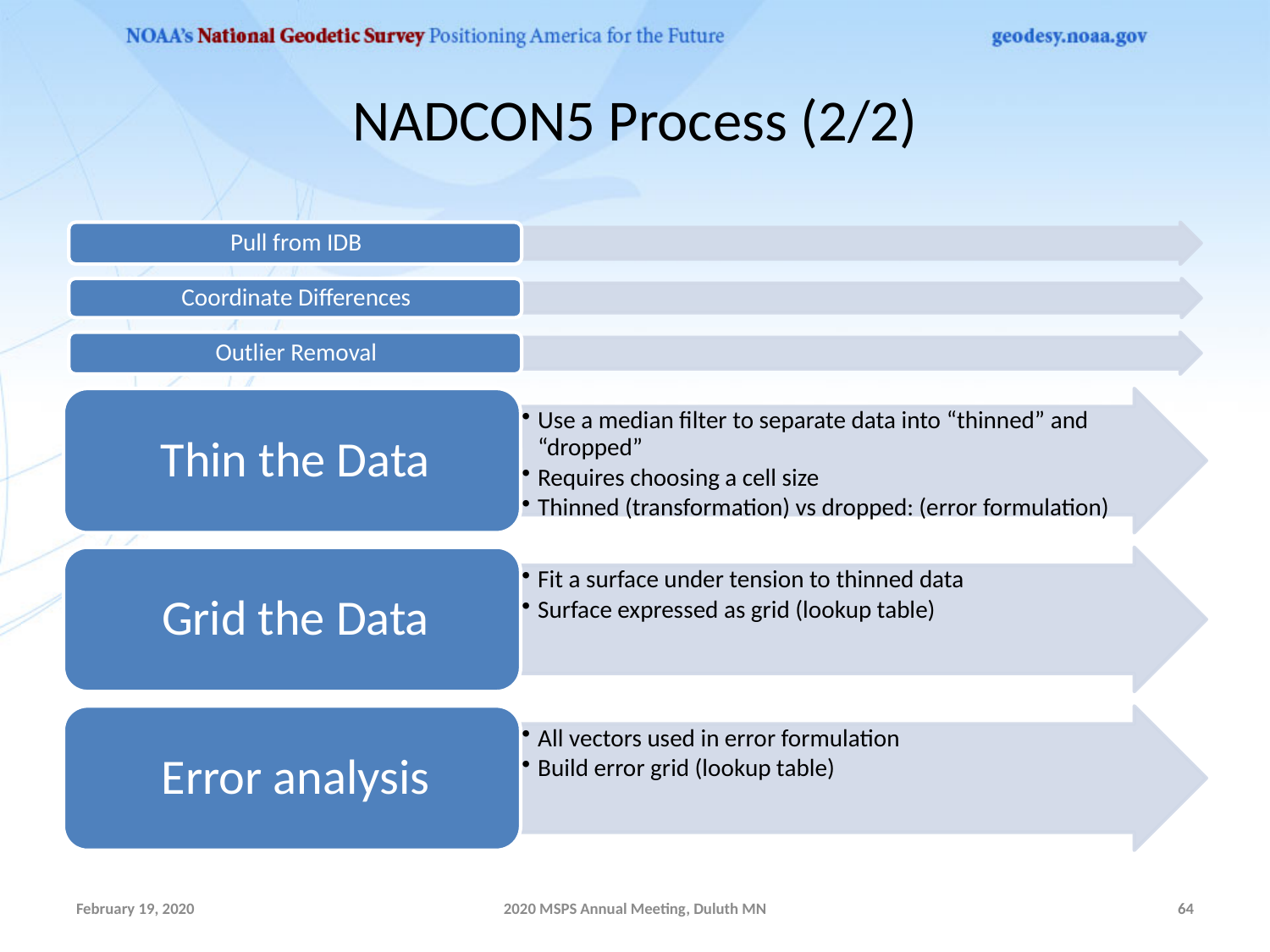

# NADCON5 Process (2/2)
Pull from IDB
Coordinate Differences
Outlier Removal
Use a median filter to separate data into “thinned” and “dropped”
Requires choosing a cell size
Thinned (transformation) vs dropped: (error formulation)
Thin the Data
Fit a surface under tension to thinned data
Surface expressed as grid (lookup table)
Grid the Data
All vectors used in error formulation
Build error grid (lookup table)
Error analysis
February 19, 2020
2020 MSPS Annual Meeting, Duluth MN
64